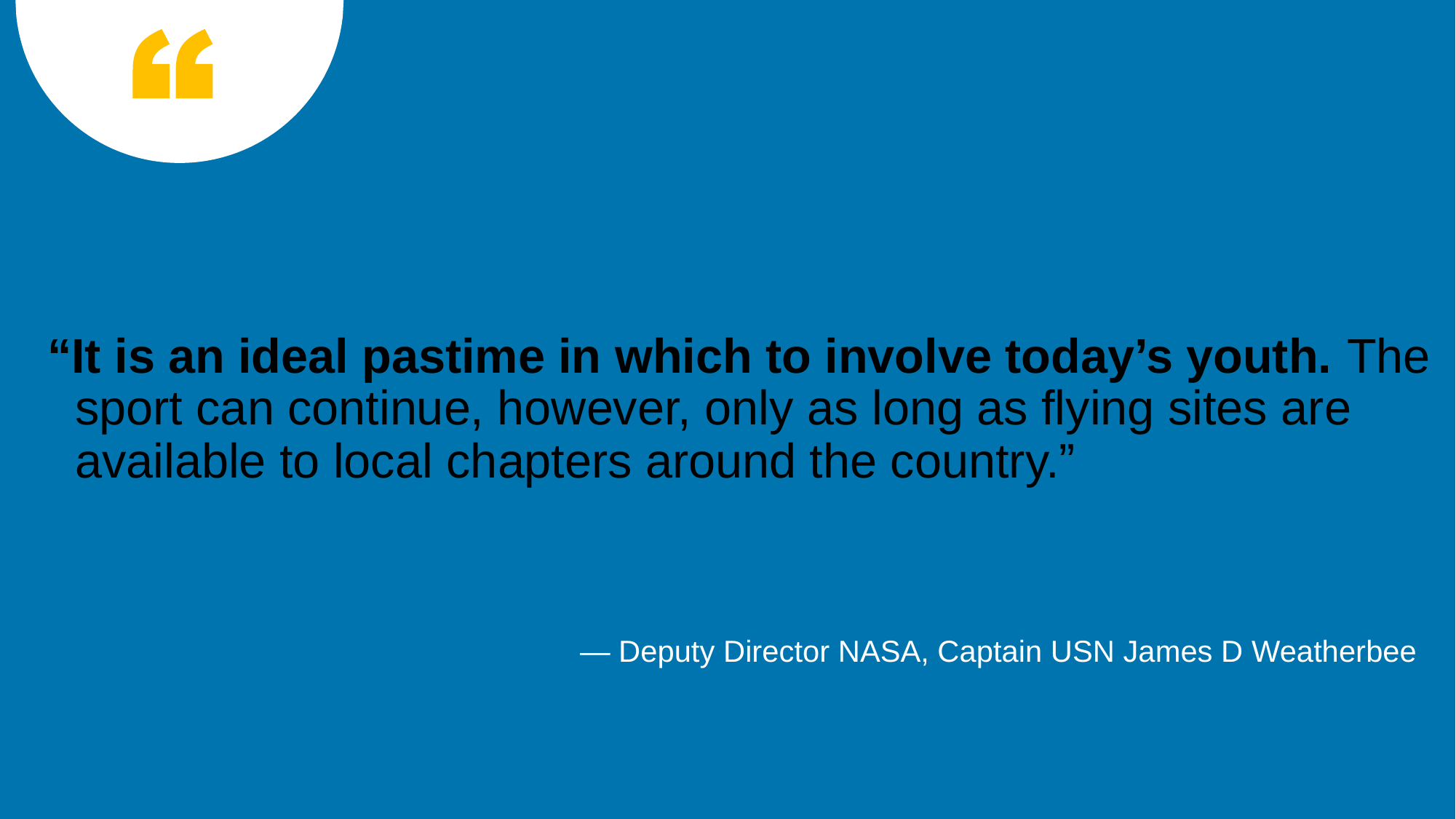

“It is an ideal pastime in which to involve today’s youth. The sport can continue, however, only as long as flying sites are available to local chapters around the country.”
— Deputy Director NASA, Captain USN James D Weatherbee
18